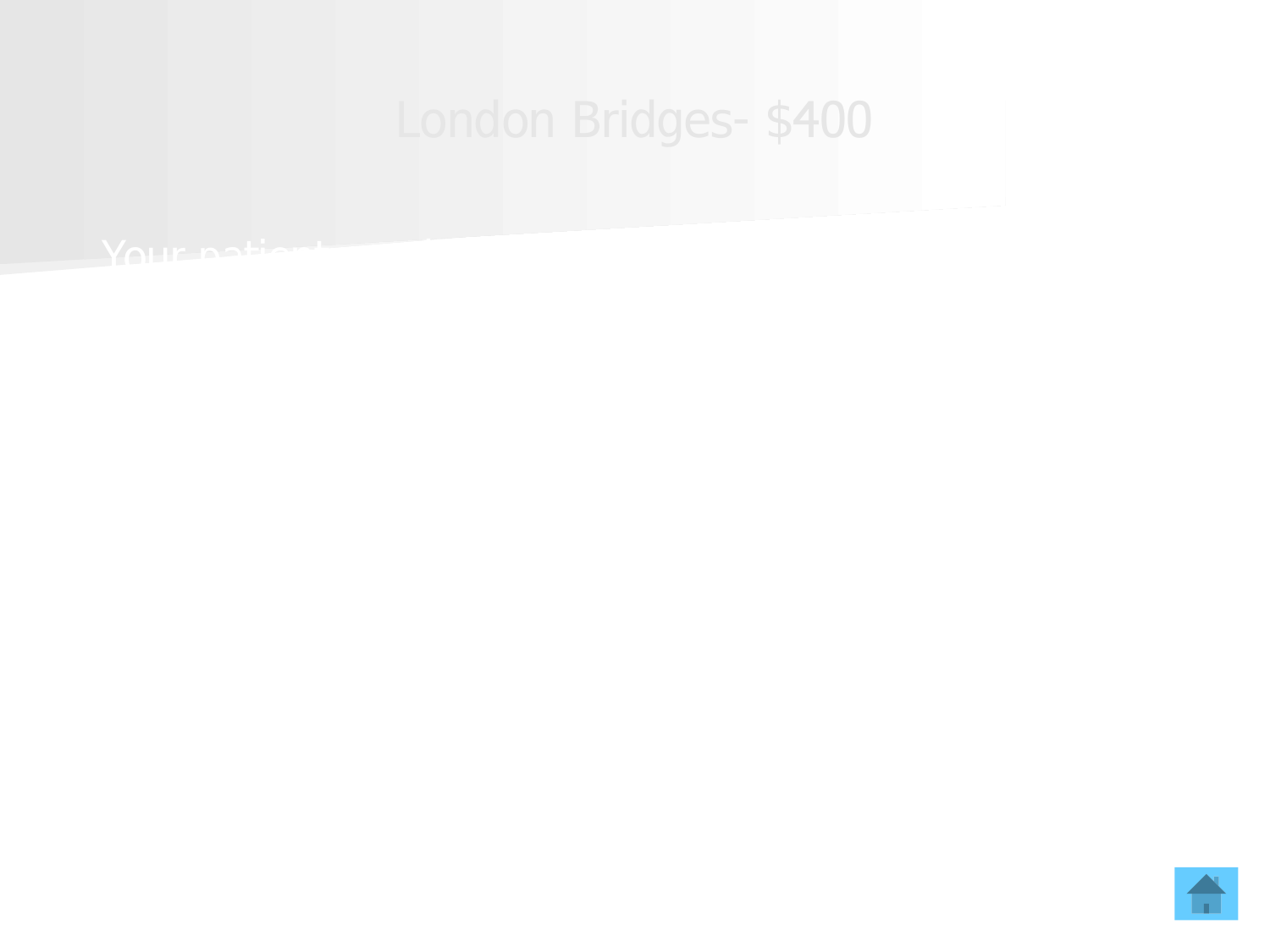

# London Bridges- $400
Your patient needs an elective surgery and is on warfarin anticoagulation for atrial fibrillation and a previous thromboembolic stroke. He has normal renal function. In addition to stopping the warfarin 5 days prior to surgery, this is the appropriate perioperative bridging strategy.

What is:
 Start LMWH 4 days prior to surgery (1.5 mg/kg q day)
  Last dose of LMWH 24 hours prior to surgery